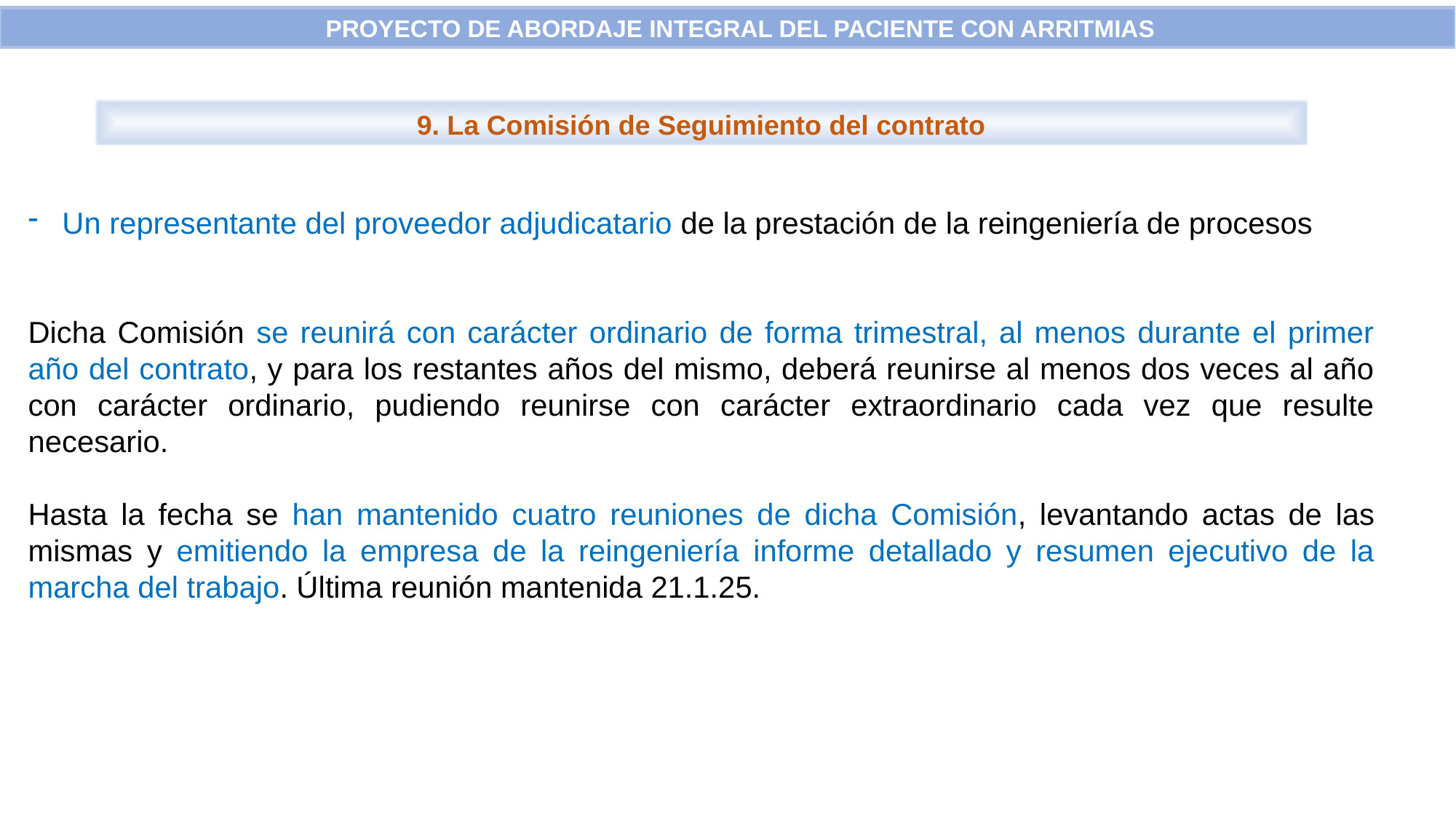

PROYECTO DE ABORDAJE INTEGRAL DEL PACIENTE CON ARRITMIAS
9. La Comisión de Seguimiento del contrato
Un representante del proveedor adjudicatario de la prestación de la reingeniería de procesos

Dicha Comisión se reunirá con carácter ordinario de forma trimestral, al menos durante el primer año del contrato, y para los restantes años del mismo, deberá reunirse al menos dos veces al año con carácter ordinario, pudiendo reunirse con carácter extraordinario cada vez que resulte necesario.

Hasta la fecha se han mantenido cuatro reuniones de dicha Comisión, levantando actas de las mismas y emitiendo la empresa de la reingeniería informe detallado y resumen ejecutivo de la marcha del trabajo. Última reunión mantenida 21.1.25.